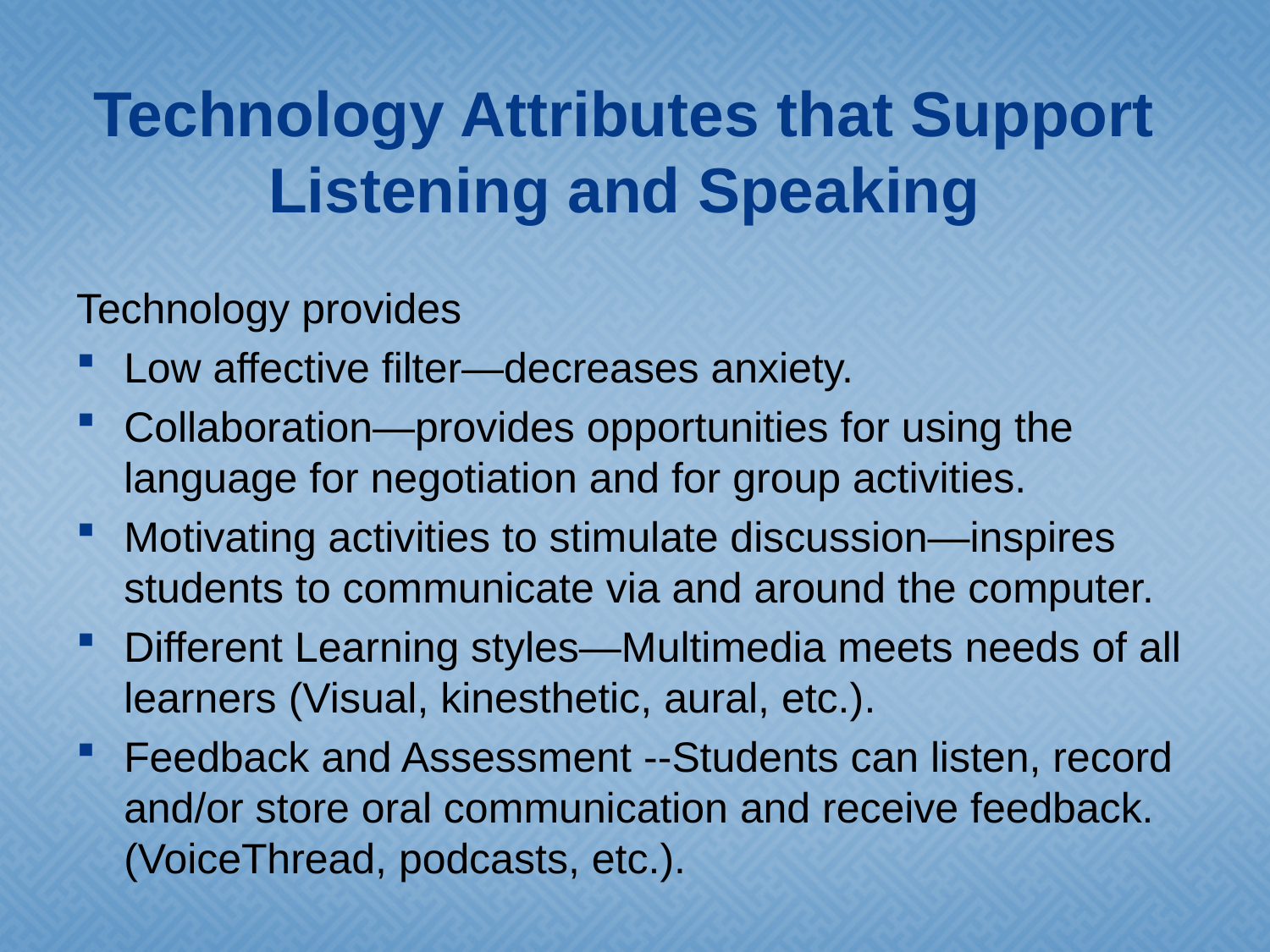

# Technology Attributes that Support Listening and Speaking
Technology provides
Low affective filter—decreases anxiety.
Collaboration—provides opportunities for using the language for negotiation and for group activities.
Motivating activities to stimulate discussion—inspires students to communicate via and around the computer.
Different Learning styles—Multimedia meets needs of all learners (Visual, kinesthetic, aural, etc.).
Feedback and Assessment --Students can listen, record and/or store oral communication and receive feedback.  (VoiceThread, podcasts, etc.).